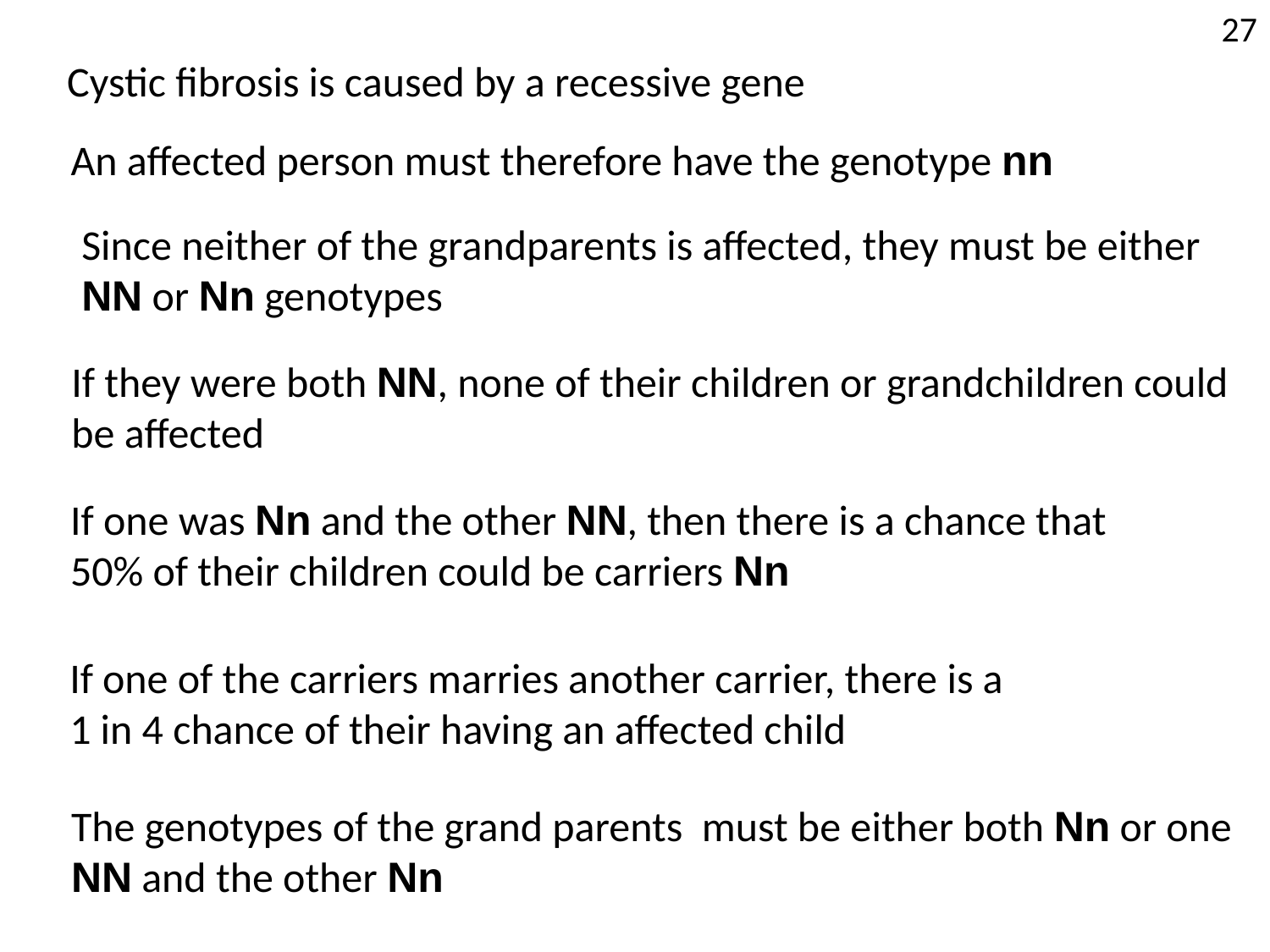

27
Cystic fibrosis is caused by a recessive gene
An affected person must therefore have the genotype nn
Since neither of the grandparents is affected, they must be either
NN or Nn genotypes
If they were both NN, none of their children or grandchildren could
be affected
If one was Nn and the other NN, then there is a chance that
50% of their children could be carriers Nn
If one of the carriers marries another carrier, there is a
1 in 4 chance of their having an affected child
The genotypes of the grand parents  must be either both Nn or one
NN and the other Nn